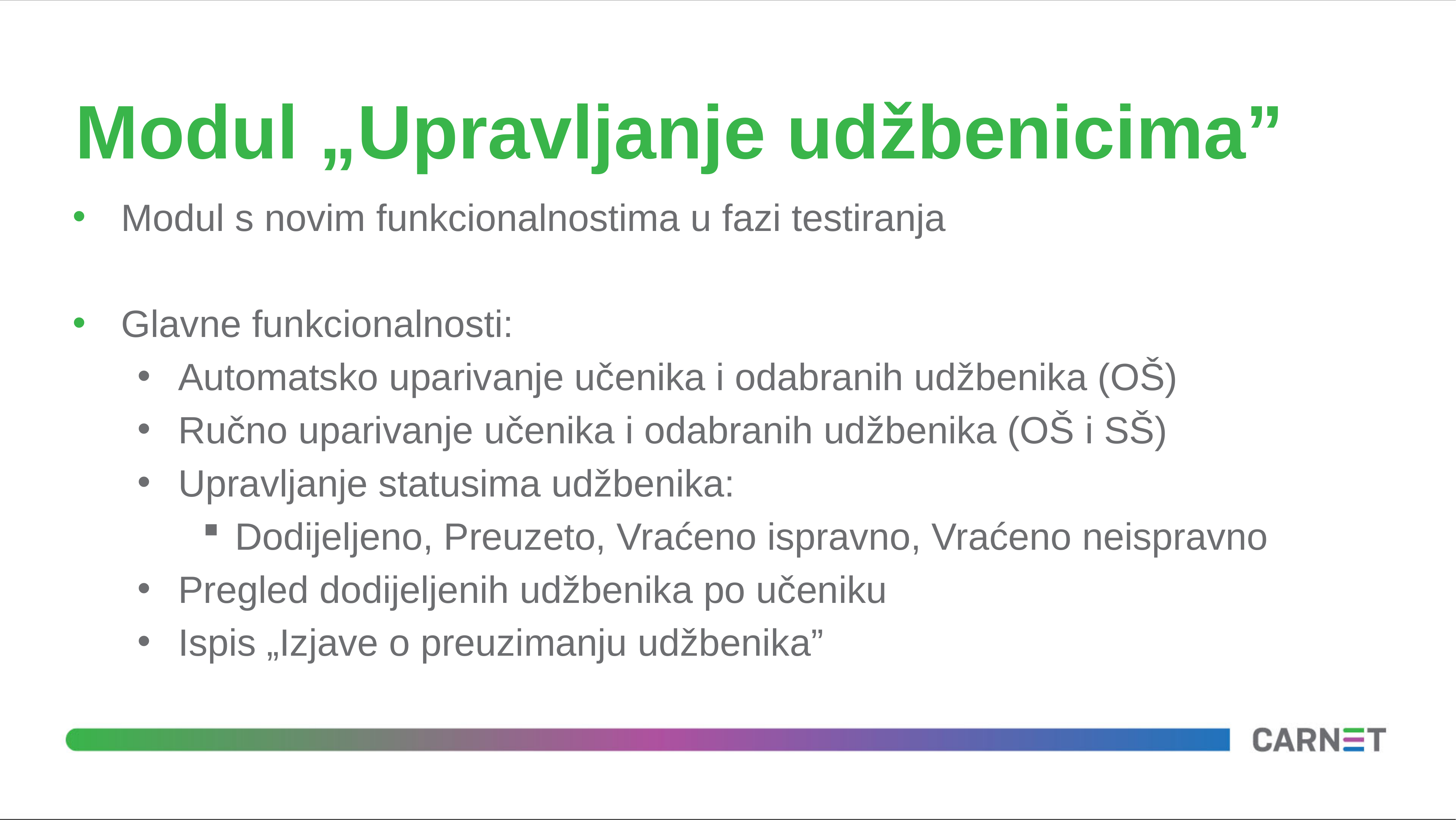

# Modul „Upravljanje udžbenicima”
Modul s novim funkcionalnostima u fazi testiranja

Glavne funkcionalnosti:
Automatsko uparivanje učenika i odabranih udžbenika (OŠ)
Ručno uparivanje učenika i odabranih udžbenika (OŠ i SŠ)
Upravljanje statusima udžbenika:
Dodijeljeno, Preuzeto, Vraćeno ispravno, Vraćeno neispravno
Pregled dodijeljenih udžbenika po učeniku
Ispis „Izjave o preuzimanju udžbenika”